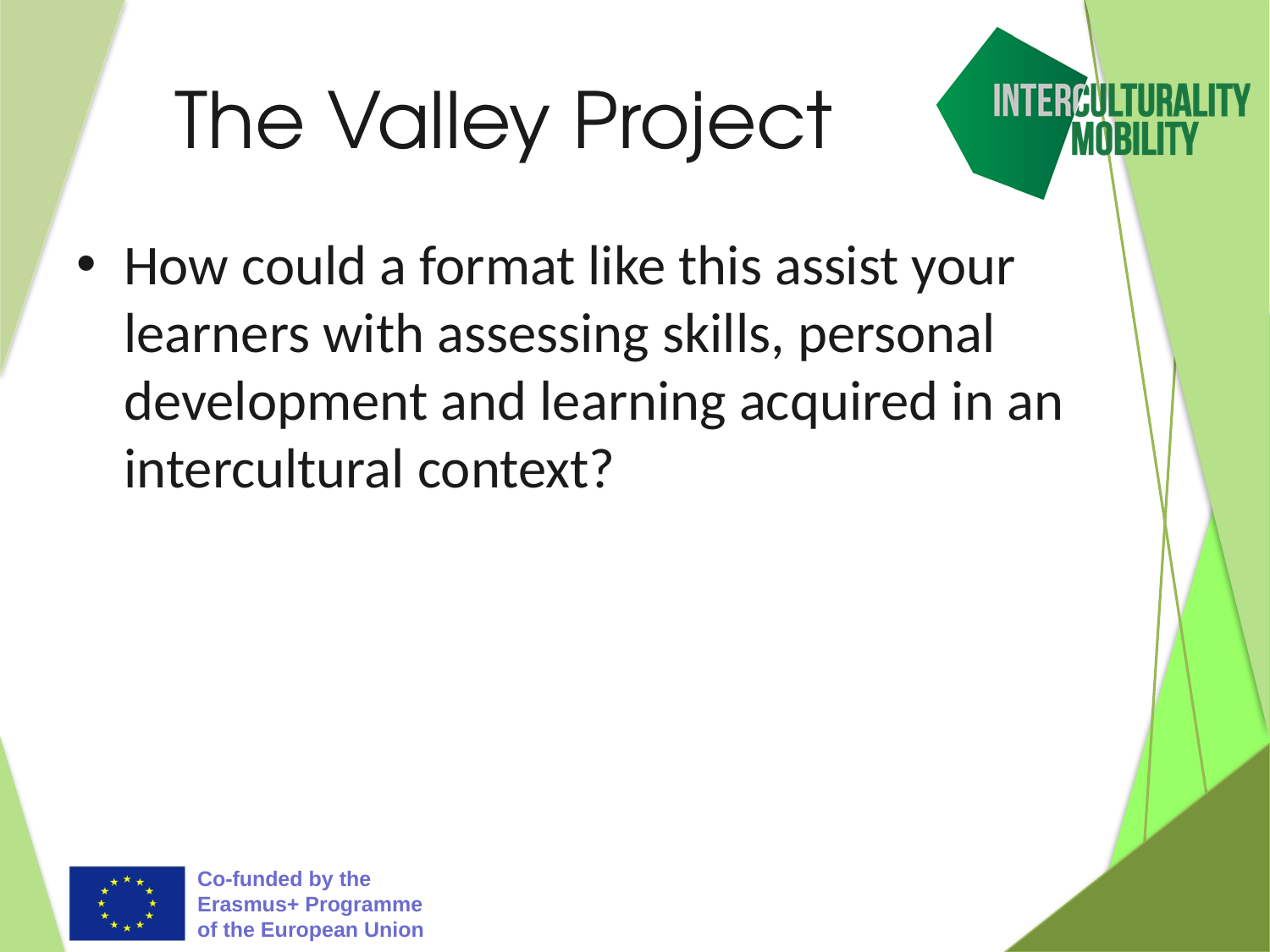

# The Valley Project
How could a format like this assist your learners with assessing skills, personal development and learning acquired in an intercultural context?